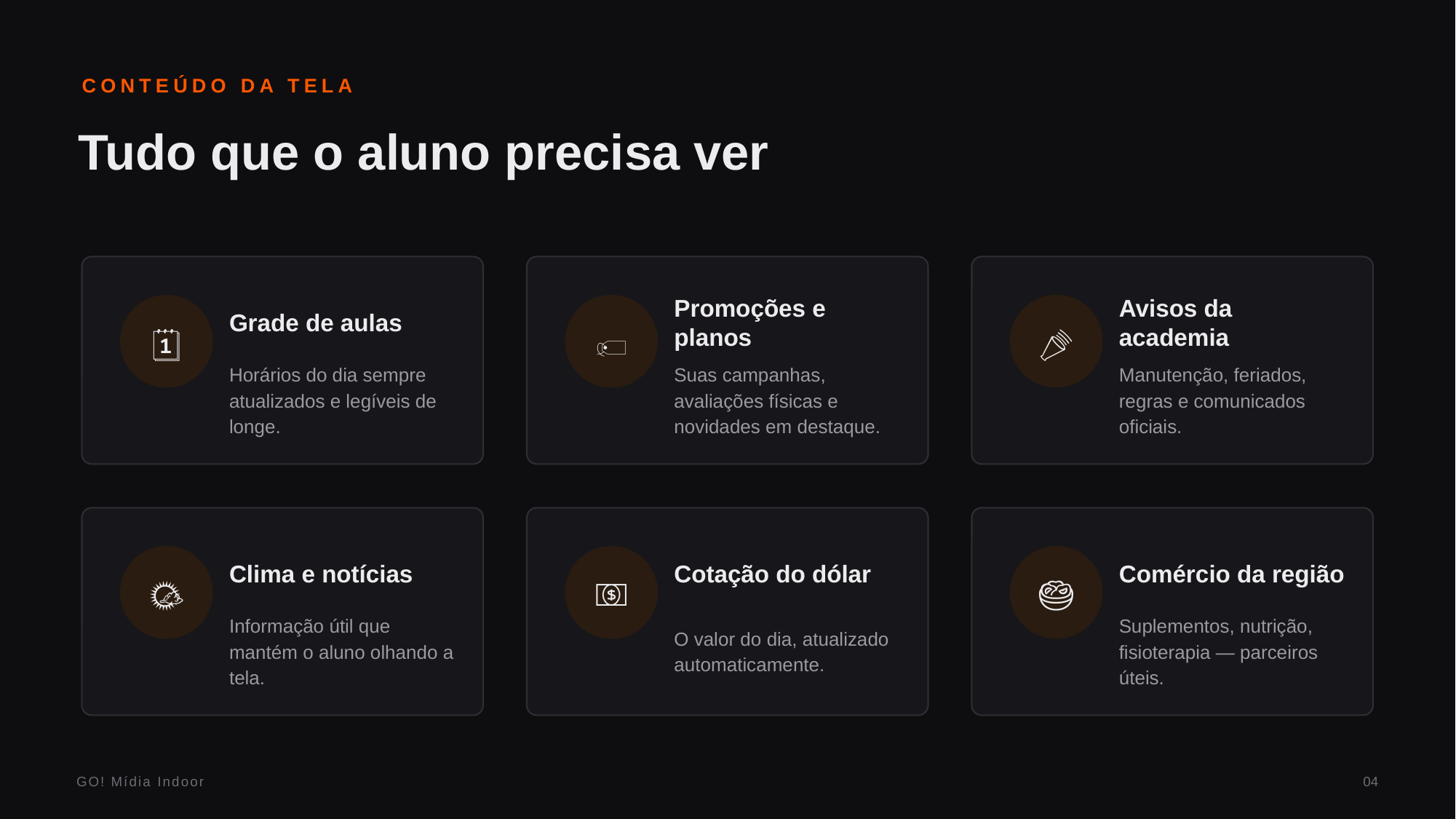

CONTEÚDO DA TELA
Tudo que o aluno precisa ver

🗓️
Grade de aulas

🏷️
Promoções e planos

📣
Avisos da academia
Horários do dia sempre atualizados e legíveis de longe.
Suas campanhas, avaliações físicas e novidades em destaque.
Manutenção, feriados, regras e comunicados oficiais.

🌤
Clima e notícias

💵
Cotação do dólar

🥗
Comércio da região
Informação útil que mantém o aluno olhando a tela.
O valor do dia, atualizado automaticamente.
Suplementos, nutrição, fisioterapia — parceiros úteis.
GO! Mídia Indoor
04